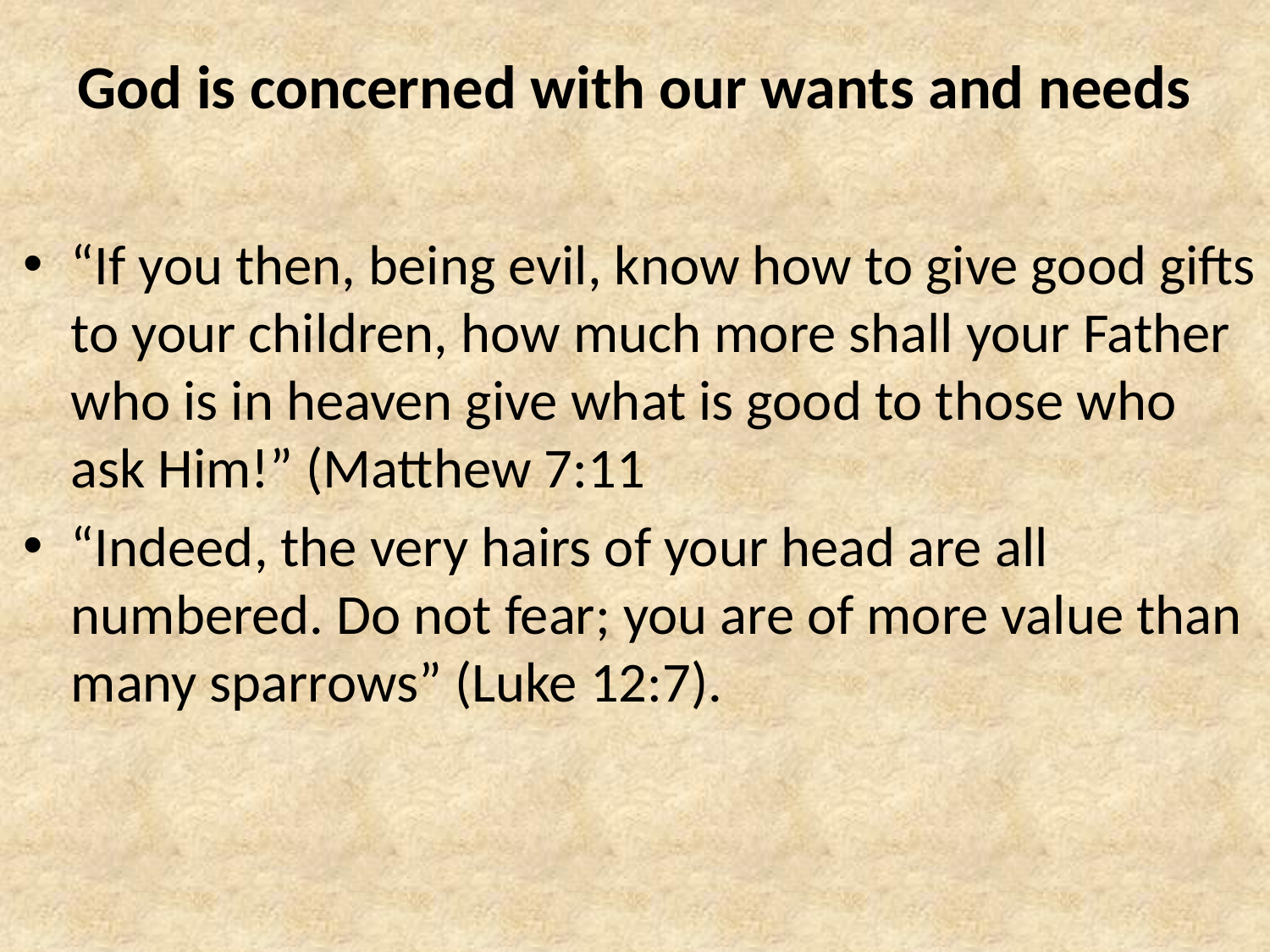

# God is concerned with our wants and needs
“If you then, being evil, know how to give good gifts to your children, how much more shall your Father who is in heaven give what is good to those who ask Him!” (Matthew 7:11
“Indeed, the very hairs of your head are all numbered. Do not fear; you are of more value than many sparrows” (Luke 12:7).